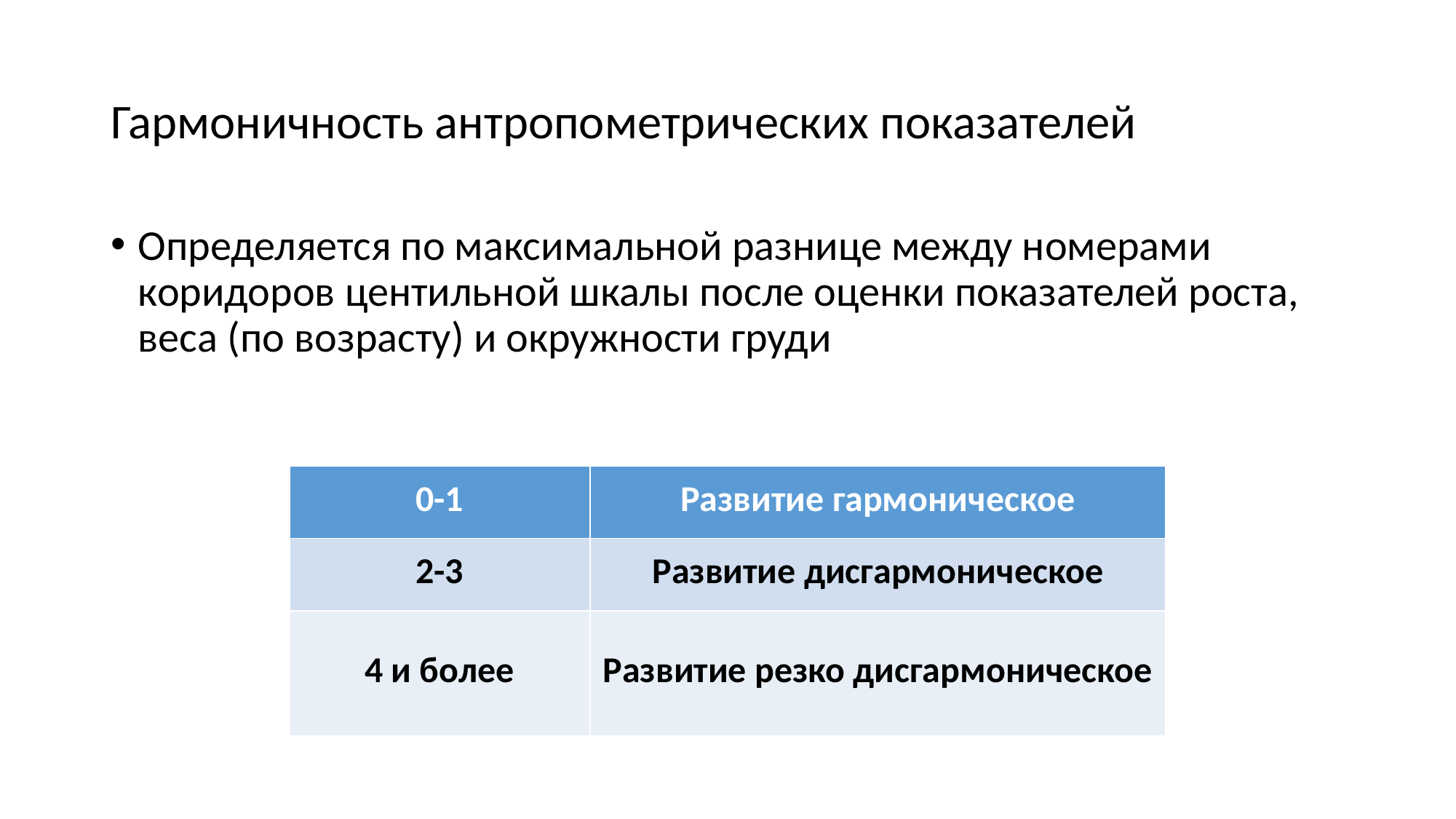

# Гармоничность антропометрических показателей
Определяется по максимальной разнице между номерами коридоров центильной шкалы после оценки показателей роста, веса (по возрасту) и окружности груди

| 0-1 | Развитие гармоническое |
| --- | --- |
| 2-3 | Развитие дисгармоническое |
| 4 и более | Развитие резко дисгармоническое |